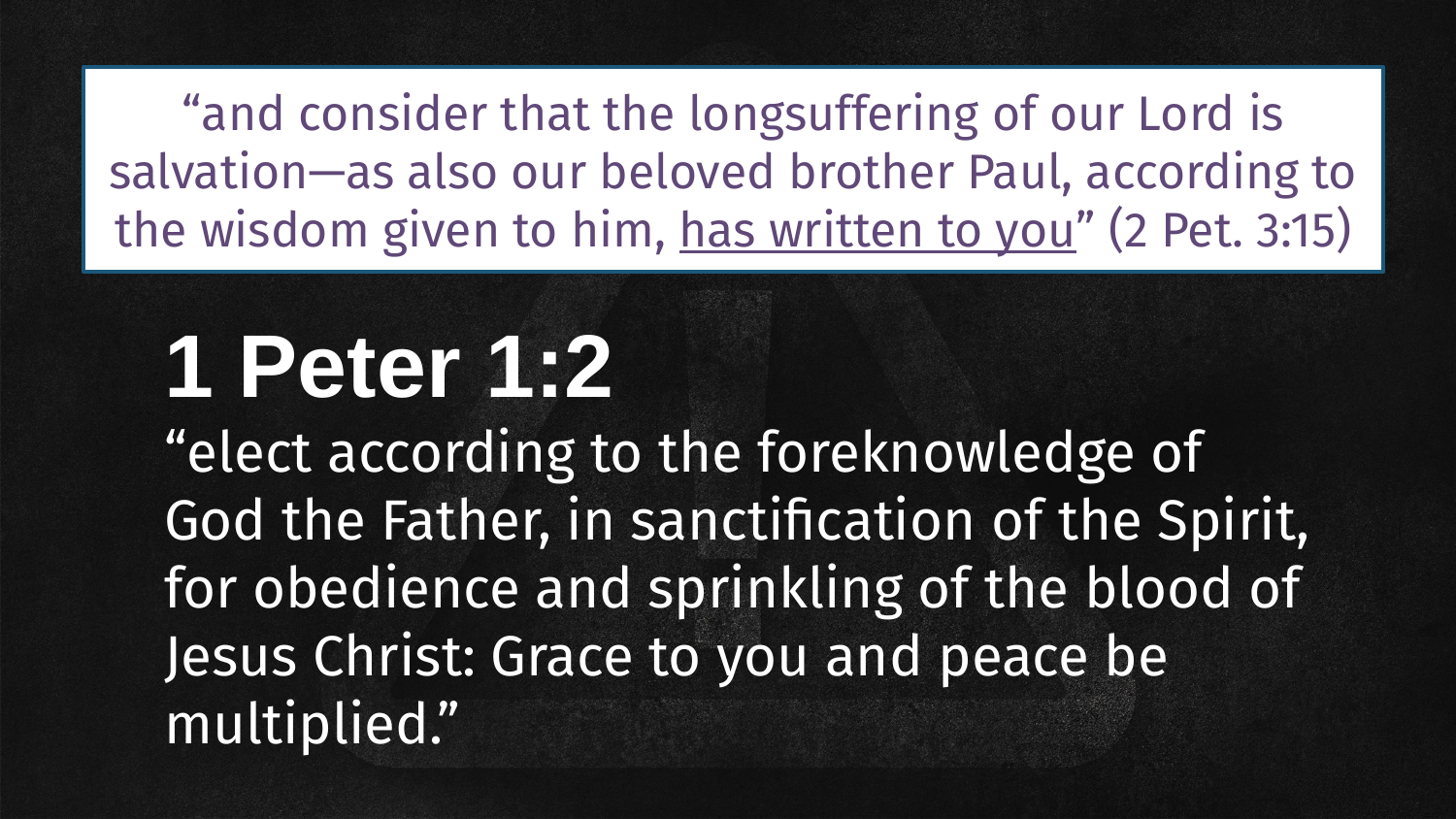

“and consider that the longsuffering of our Lord is salvation—as also our beloved brother Paul, according to the wisdom given to him, has written to you” (2 Pet. 3:15)
1 Peter 1:2
“elect according to the foreknowledge of God the Father, in sanctification of the Spirit, for obedience and sprinkling of the blood of Jesus Christ: Grace to you and peace be multiplied.”